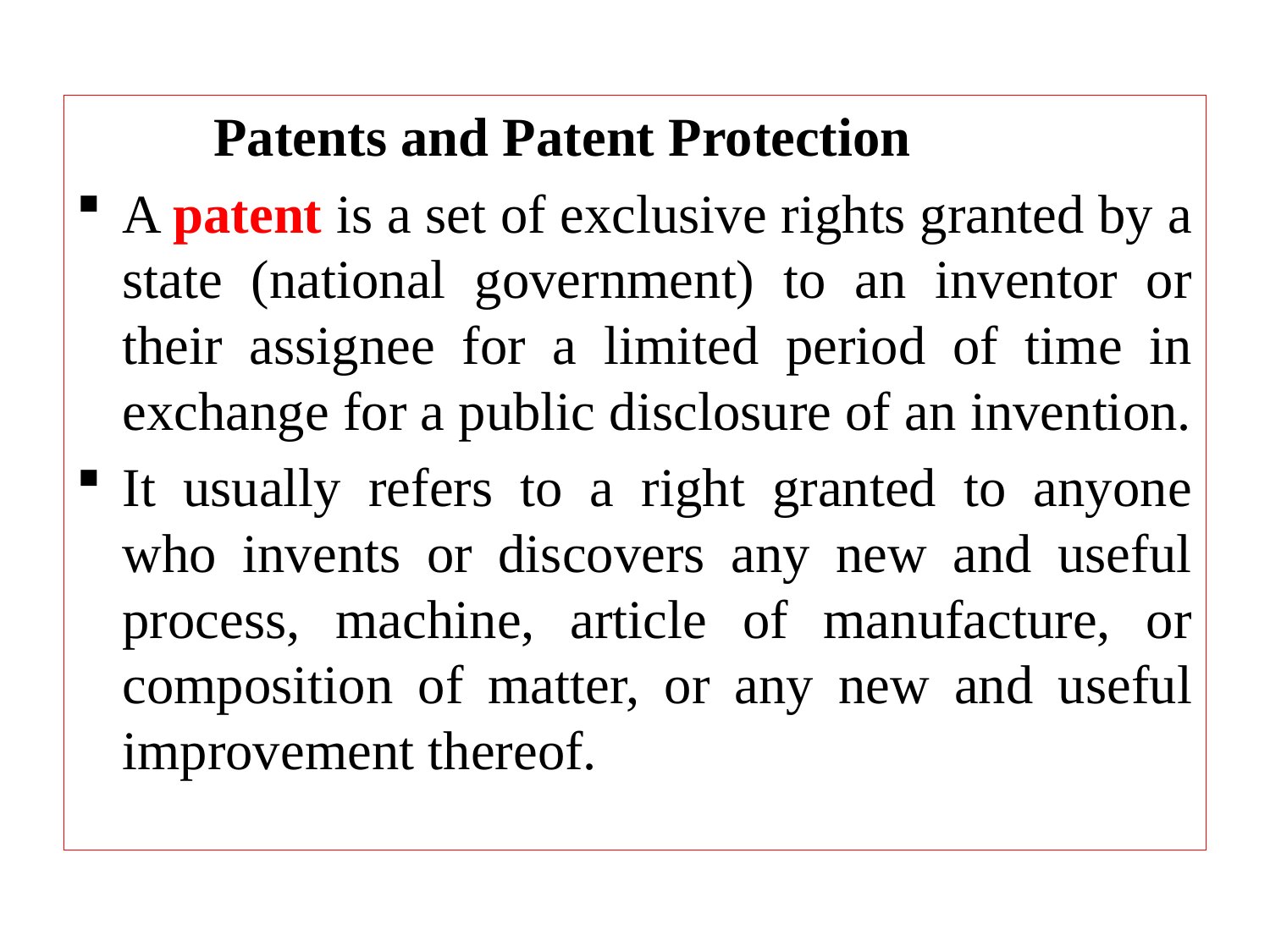

Patents and Patent Protection
A patent is a set of exclusive rights granted by a state (national government) to an inventor or their assignee for a limited period of time in exchange for a public disclosure of an invention.
It usually refers to a right granted to anyone who invents or discovers any new and useful process, machine, article of manufacture, or composition of matter, or any new and useful improvement thereof.